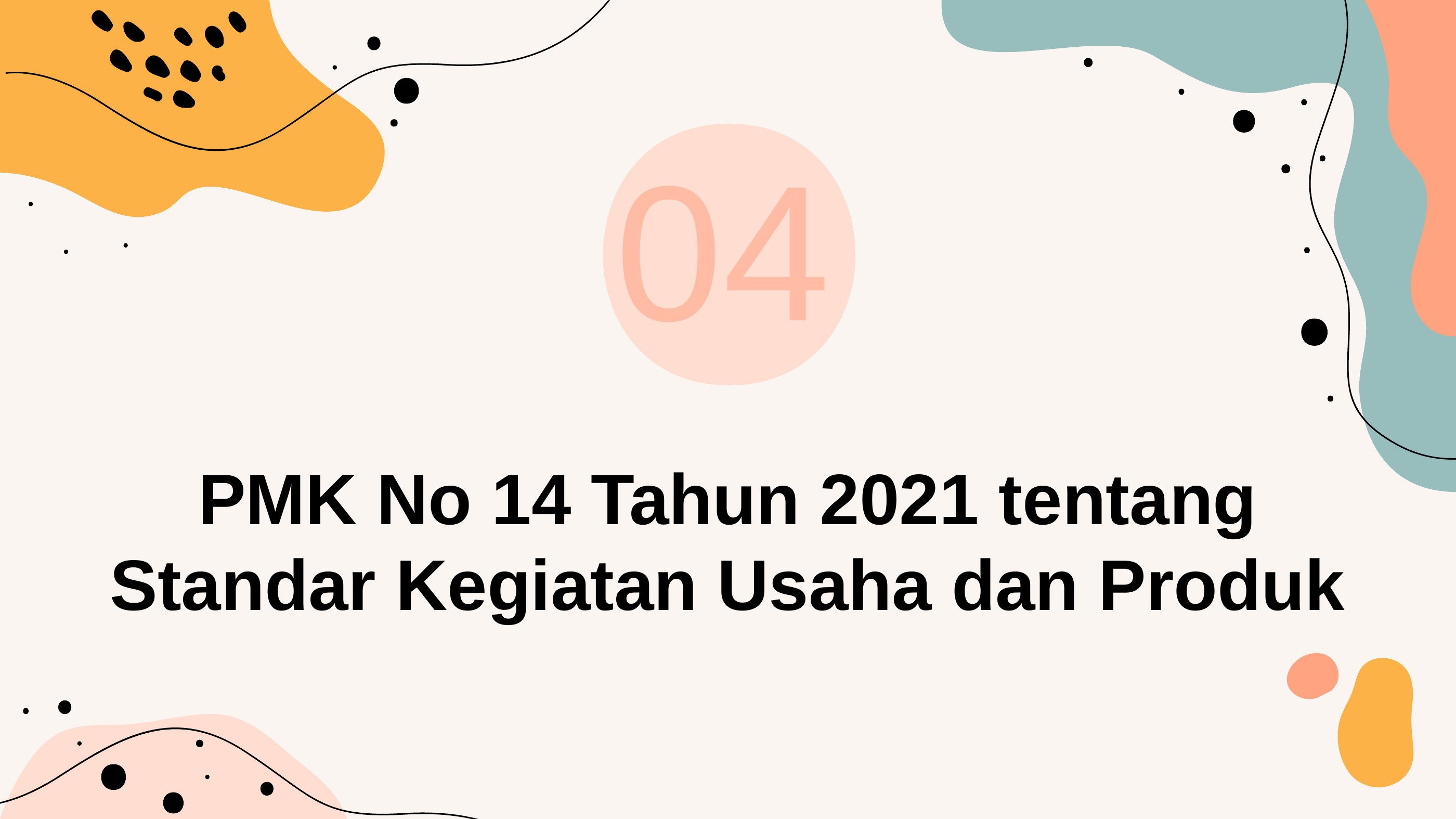

04

# PMK No 14 Tahun 2021 tentang Standar Kegiatan Usaha dan Produk